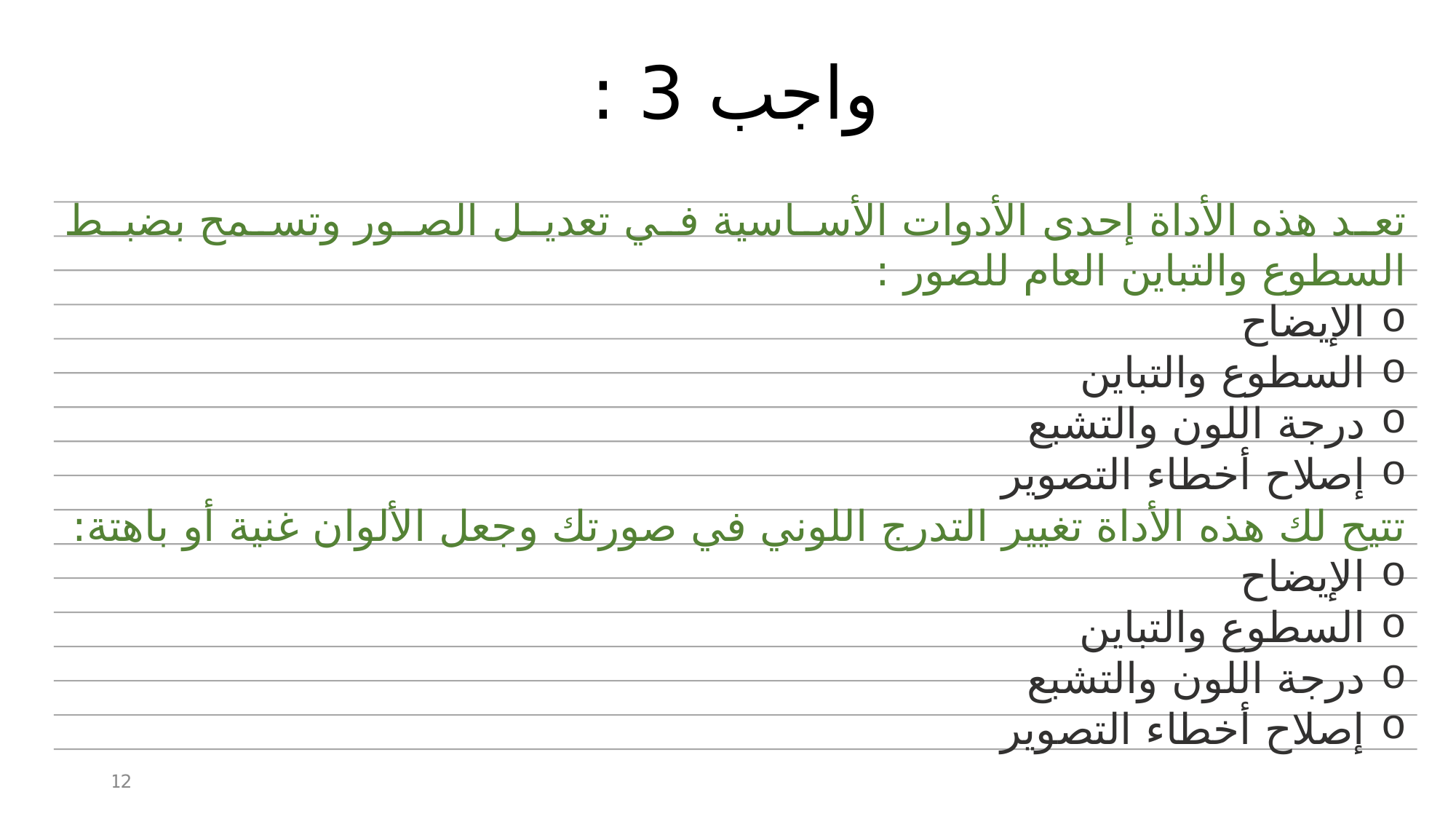

# واجب 3 :
تعد هذه الأداة إحدى الأدوات الأساسية في تعديل الصور وتسمح بضبط السطوع والتباين العام للصور :
الإيضاح
السطوع والتباين
درجة اللون والتشبع
إصلاح أخطاء التصوير
تتيح لك هذه الأداة تغيير التدرج اللوني في صورتك وجعل الألوان غنية أو باهتة:
الإيضاح
السطوع والتباين
درجة اللون والتشبع
إصلاح أخطاء التصوير
12